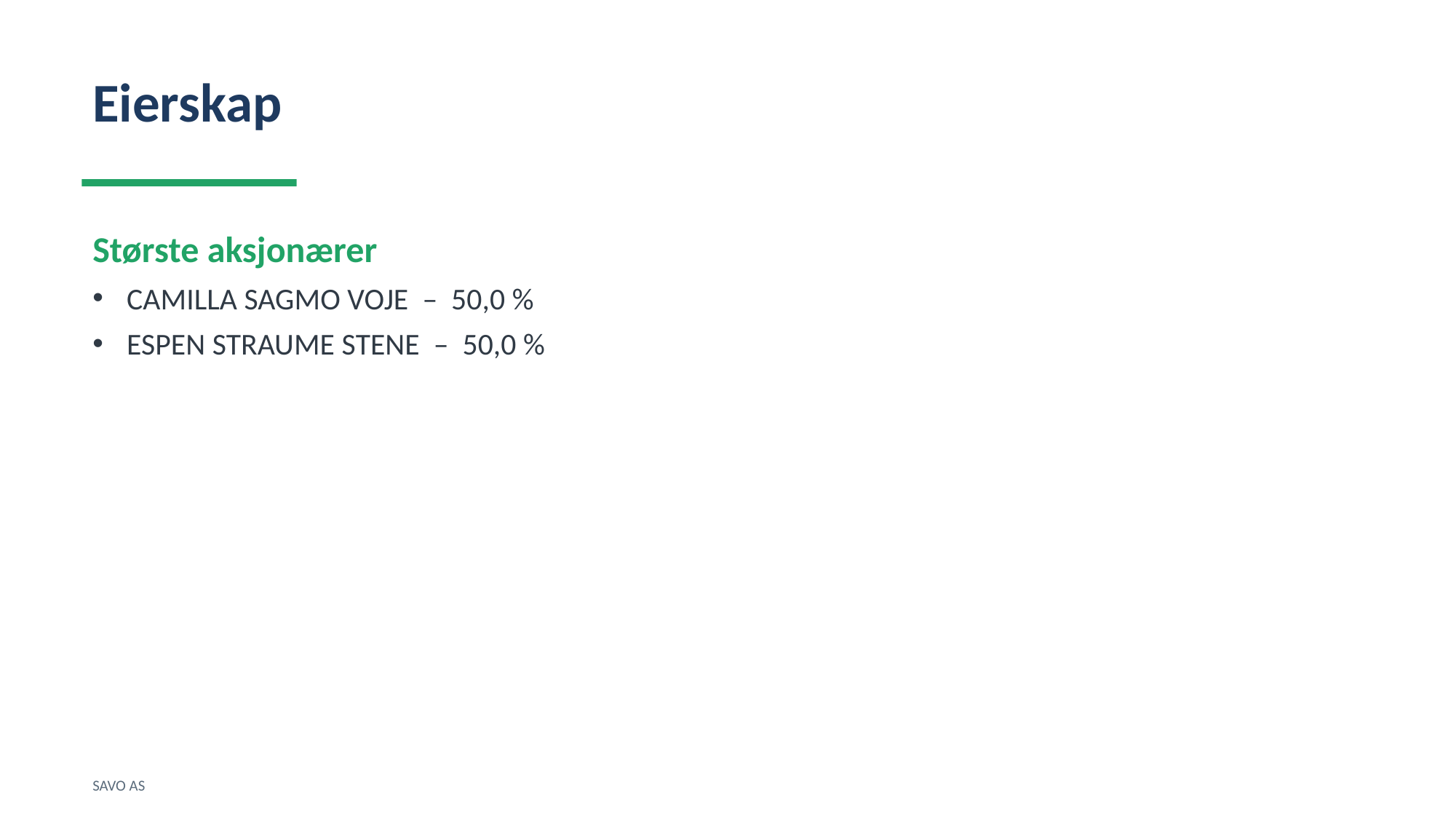

Eierskap

Største aksjonærer
CAMILLA SAGMO VOJE  –  50,0 %
ESPEN STRAUME STENE  –  50,0 %
SAVO AS